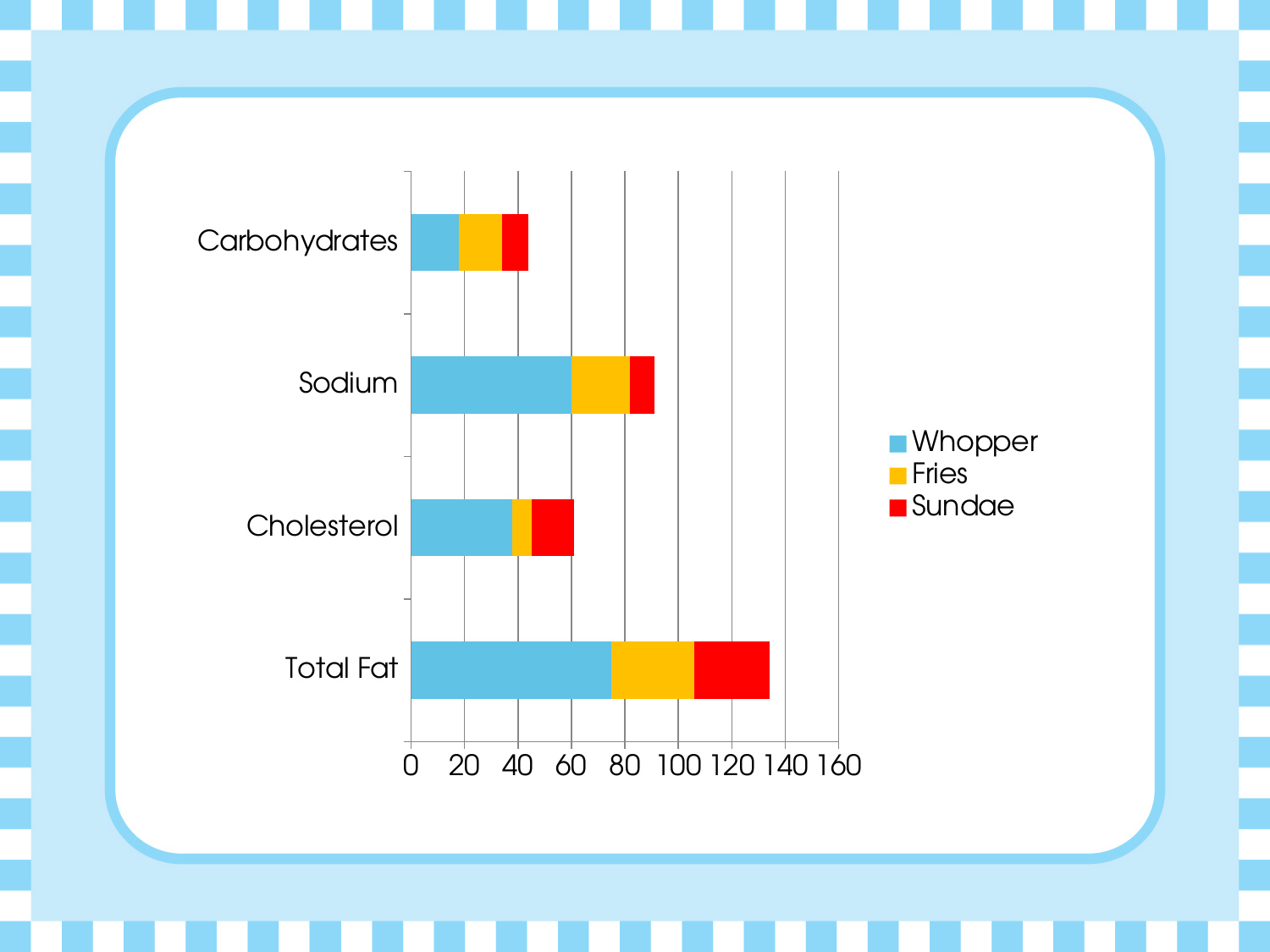

### Chart

| Category | Whopper | Fries | Sundae |
|---|---|---|---|
| Total Fat | 75.0 | 31.0 | 28.0 |
| Cholesterol | 38.0 | 7.0 | 16.0 |
| Sodium | 60.0 | 22.0 | 9.0 |
| Carbohydrates | 18.0 | 16.0 | 10.0 |